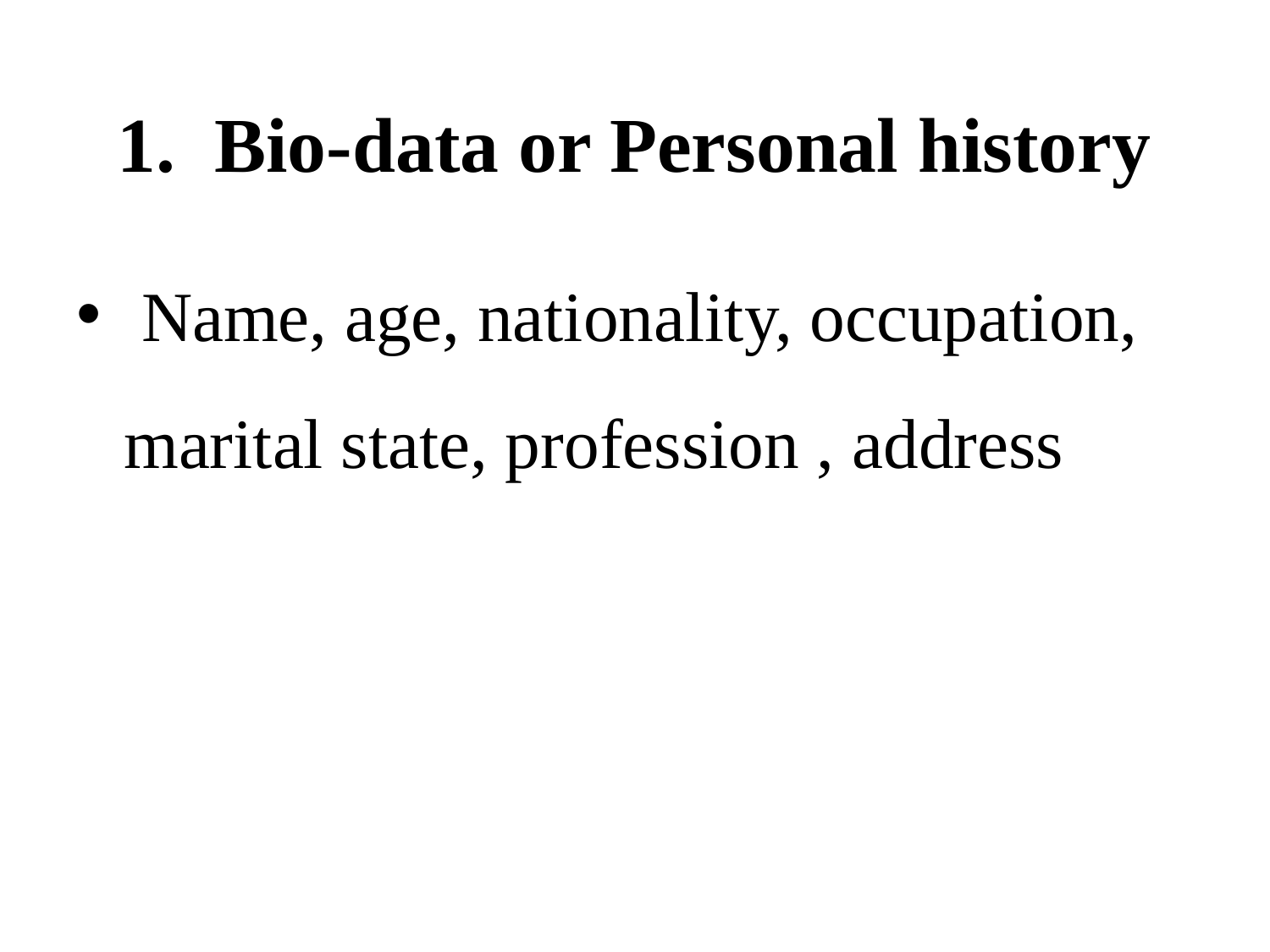

# 1.  Bio-data or Personal history
 Name, age, nationality, occupation, marital state, profession , address